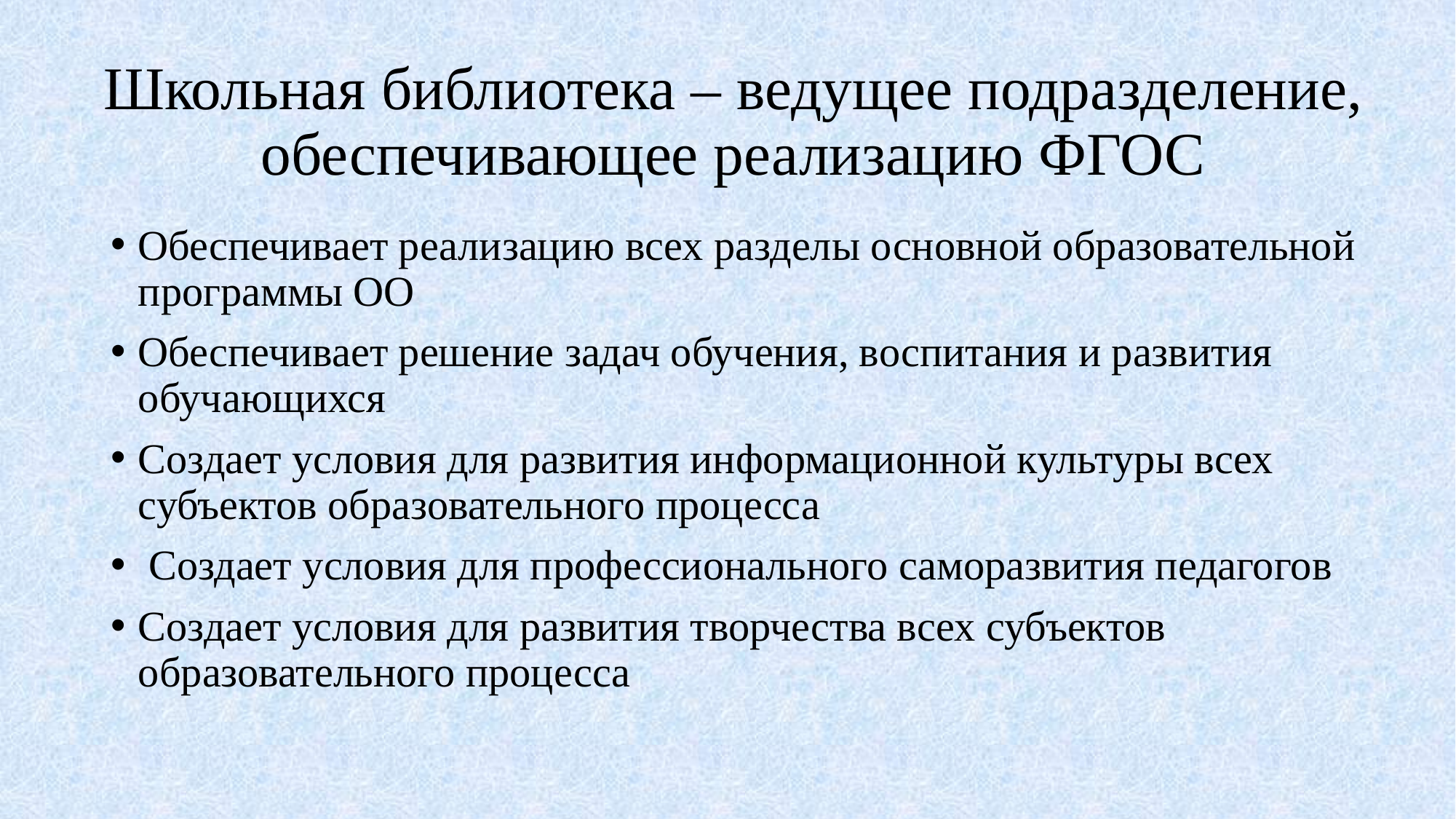

# Школьная библиотека – ведущее подразделение, обеспечивающее реализацию ФГОС
Обеспечивает реализацию всех разделы основной образовательной программы ОО
Обеспечивает решение задач обучения, воспитания и развития обучающихся
Создает условия для развития информационной культуры всех субъектов образовательного процесса
 Создает условия для профессионального саморазвития педагогов
Создает условия для развития творчества всех субъектов образовательного процесса